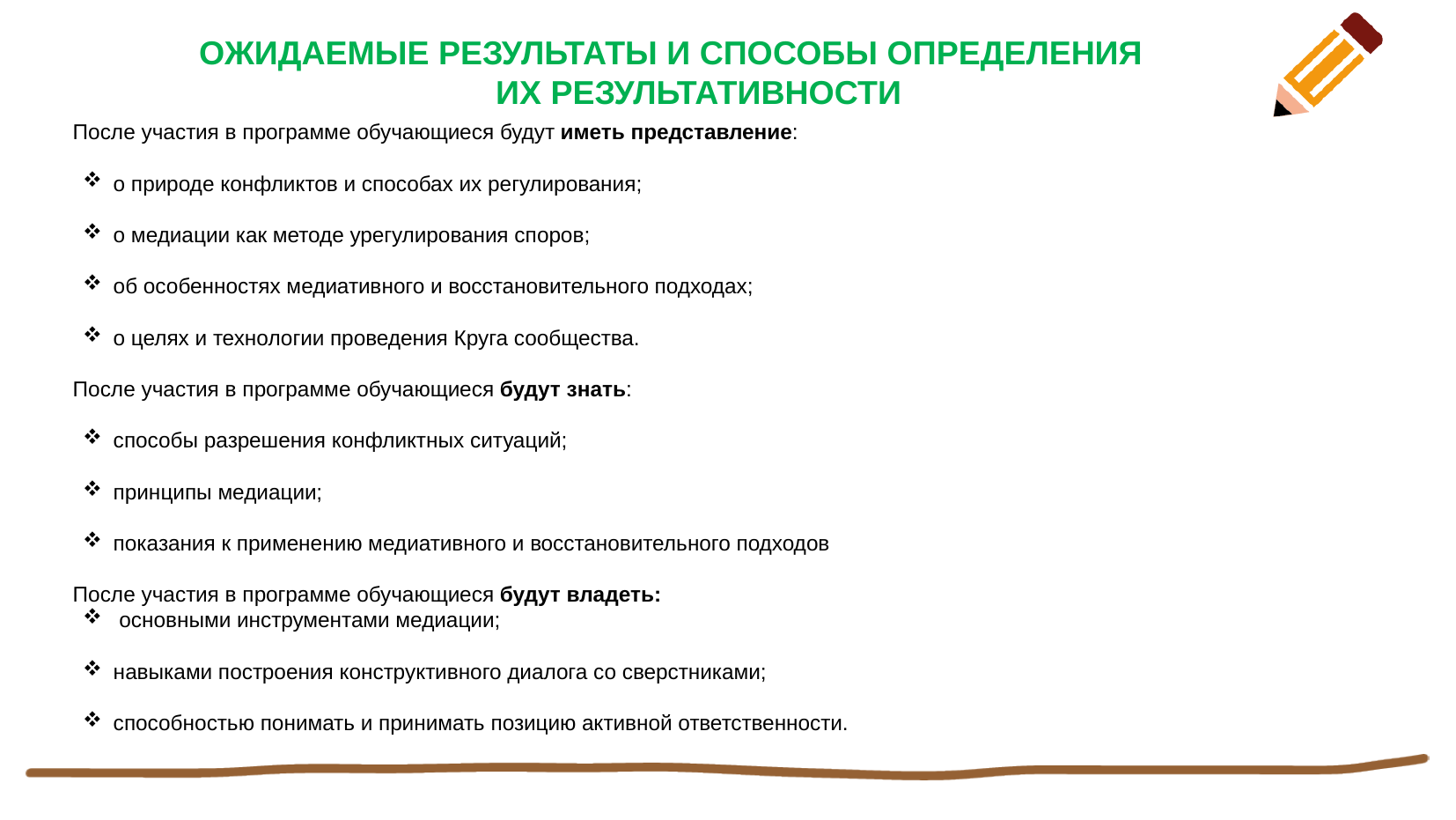

# Ожидаемые результаты и способы определения их результативности
После участия в программе обучающиеся будут иметь представление:

о природе конфликтов и способах их регулирования;

о медиации как методе урегулирования споров;

об особенностях медиативного и восстановительного подходах;

о целях и технологии проведения Круга сообщества.

После участия в программе обучающиеся будут знать:

способы разрешения конфликтных ситуаций;

принципы медиации;

показания к применению медиативного и восстановительного подходов

После участия в программе обучающиеся будут владеть:
 основными инструментами медиации;

навыками построения конструктивного диалога со сверстниками;

способностью понимать и принимать позицию активной ответственности.